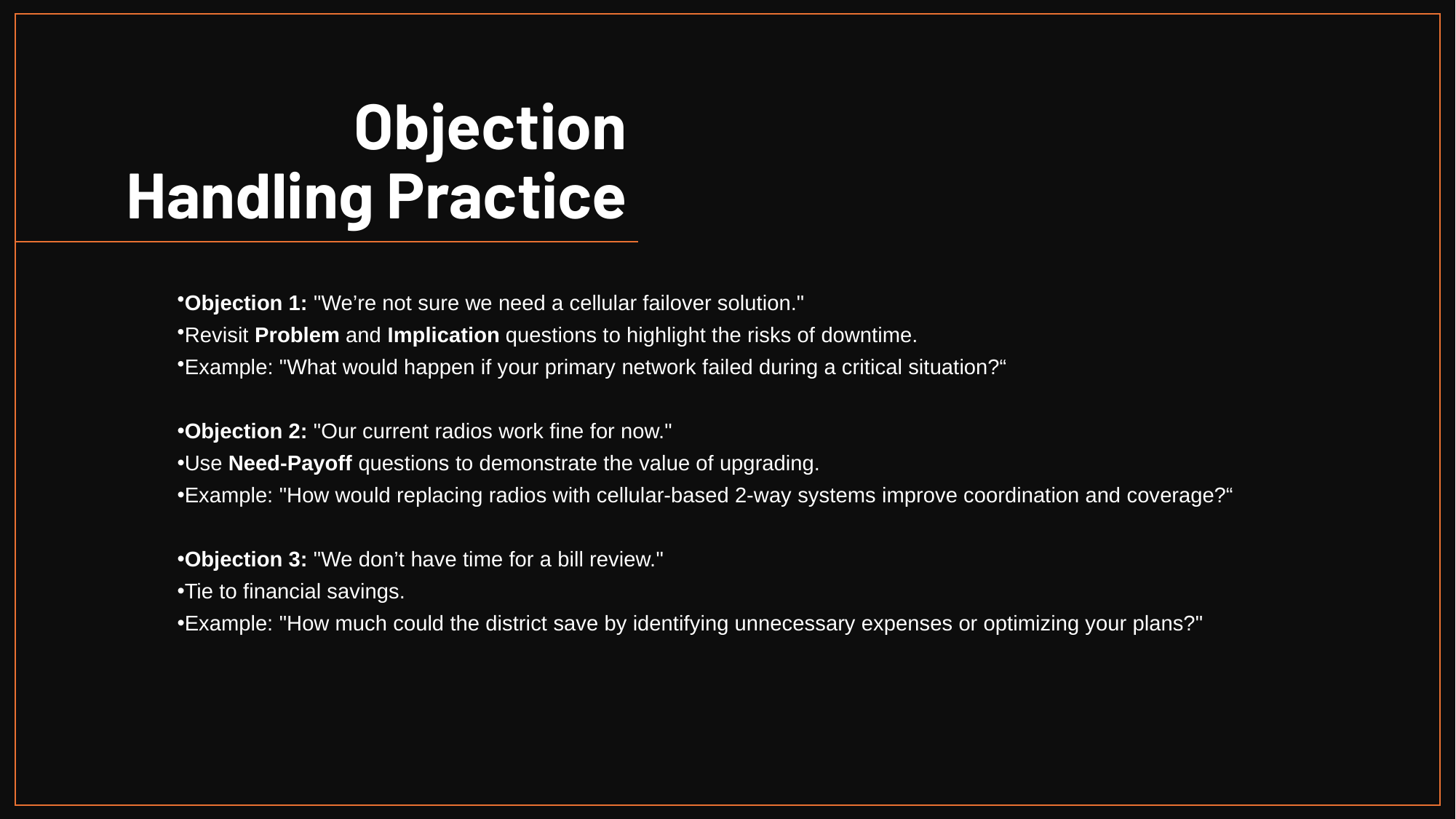

# Objection Handling Practice
Objection 1: "We’re not sure we need a cellular failover solution."
Revisit Problem and Implication questions to highlight the risks of downtime.
Example: "What would happen if your primary network failed during a critical situation?“

Objection 2: "Our current radios work fine for now."
Use Need-Payoff questions to demonstrate the value of upgrading.
Example: "How would replacing radios with cellular-based 2-way systems improve coordination and coverage?“

Objection 3: "We don’t have time for a bill review."
Tie to financial savings.
Example: "How much could the district save by identifying unnecessary expenses or optimizing your plans?"